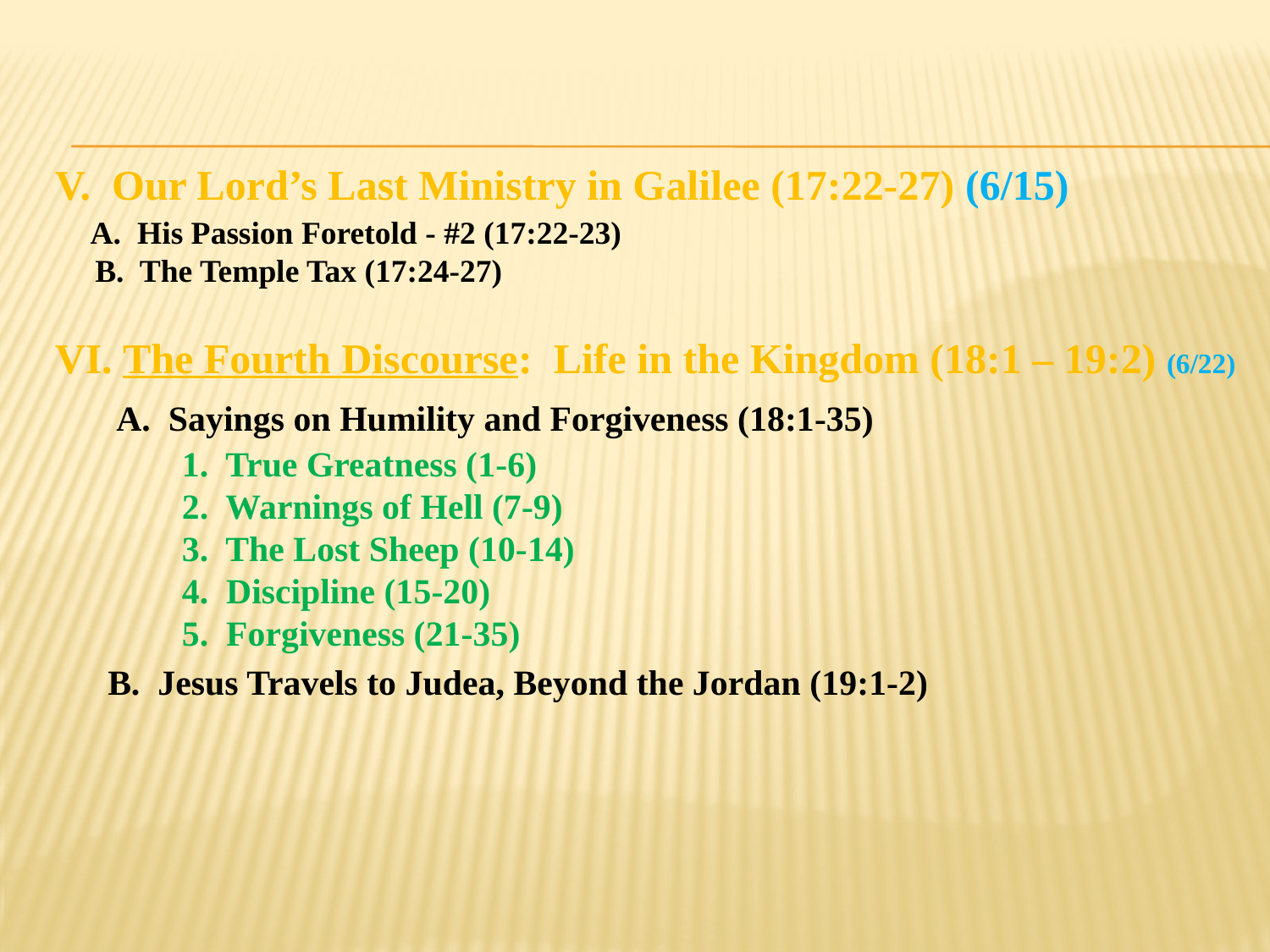

V.  Our Lord’s Last Ministry in Galilee (17:22-27) (6/15)
    A.  His Passion Foretold - #2 (17:22-23)
     B.  The Temple Tax (17:24-27)
VI. The Fourth Discourse:  Life in the Kingdom (18:1 – 19:2) (6/22)
     A.  Sayings on Humility and Forgiveness (18:1-35)
	1.  True Greatness (1-6)
	2.  Warnings of Hell (7-9)
	3.  The Lost Sheep (10-14)
	4.  Discipline (15-20)
	5.  Forgiveness (21-35)
     B.  Jesus Travels to Judea, Beyond the Jordan (19:1-2)